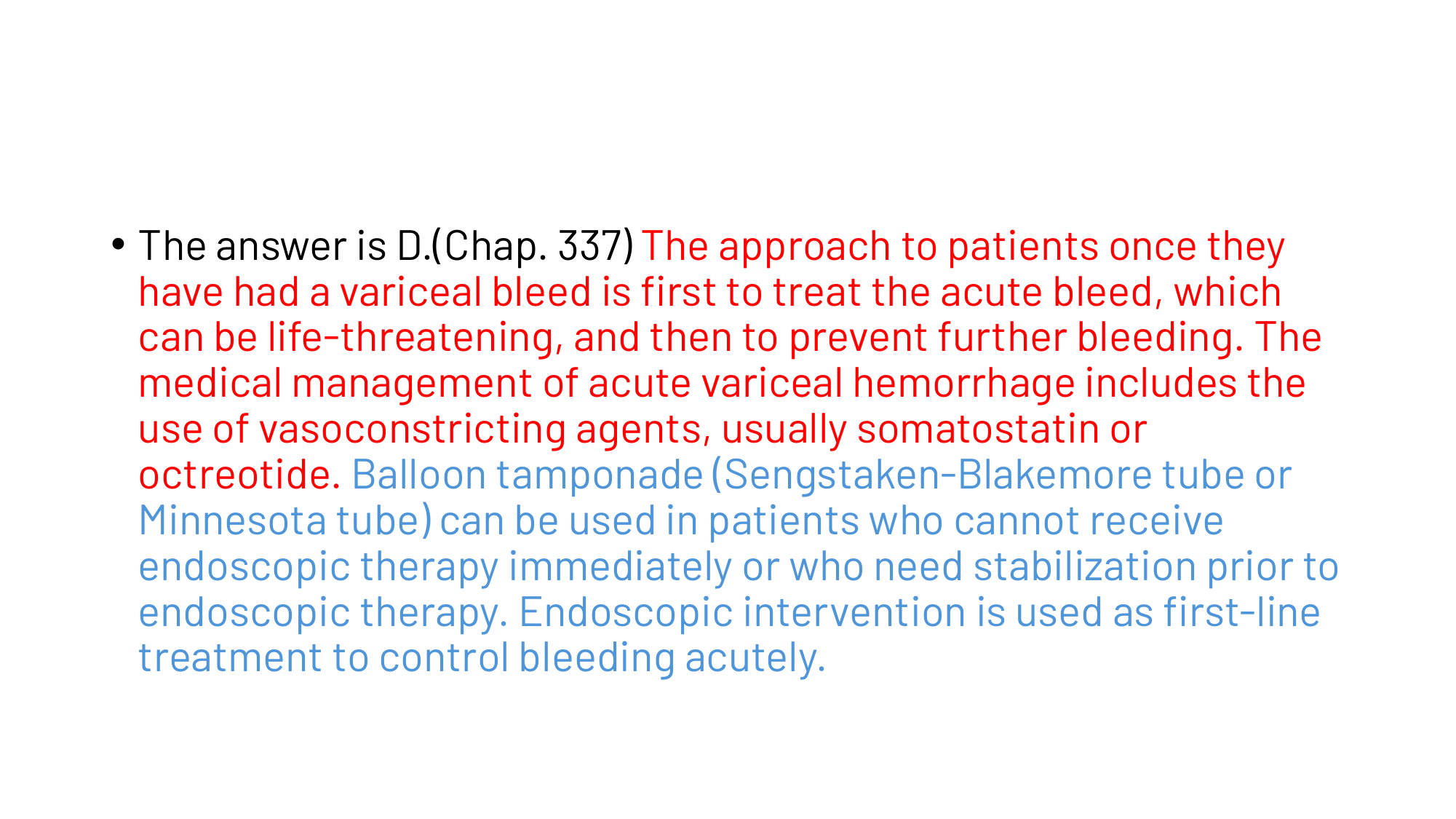

#
The answer is D.(Chap. 337) The approach to patients once they have had a variceal bleed is first to treat the acute bleed, which can be life-threatening, and then to prevent further bleeding. The medical management of acute variceal hemorrhage includes the use of vasoconstricting agents, usually somatostatin or octreotide. Balloon tamponade (Sengstaken-Blakemore tube or Minnesota tube) can be used in patients who cannot receive endoscopic therapy immediately or who need stabilization prior to endoscopic therapy. Endoscopic intervention is used as first-line treatment to control bleeding acutely.